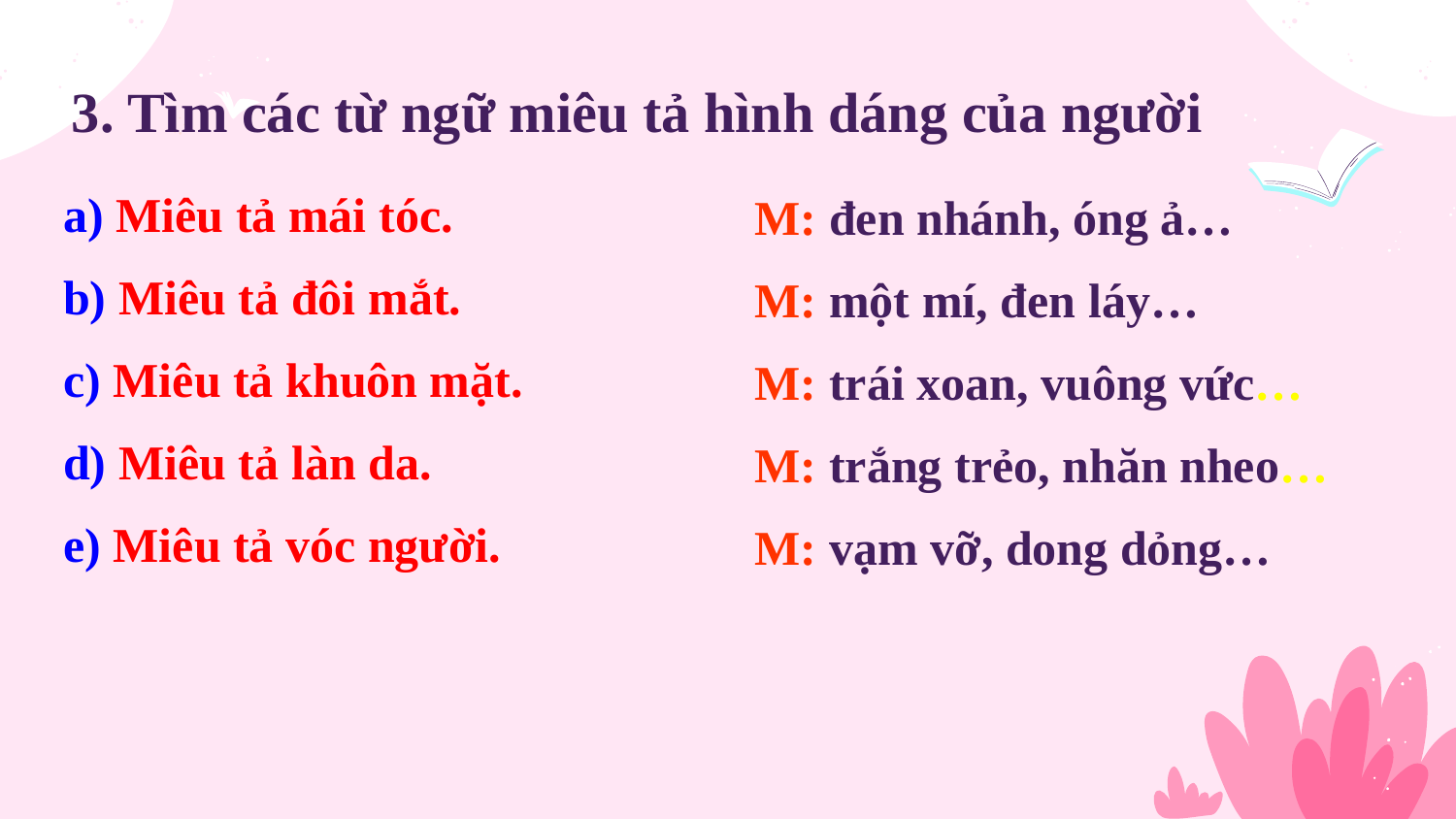

3. Tìm các từ ngữ miêu tả hình dáng của người

a) Miêu tả mái tóc.
b) Miêu tả đôi mắt.
c) Miêu tả khuôn mặt.
d) Miêu tả làn da.
e) Miêu tả vóc người.
M: đen nhánh, óng ả…
M: một mí, đen láy…
M: trái xoan, vuông vức…
M: trắng trẻo, nhăn nheo…
M: vạm vỡ, dong dỏng…